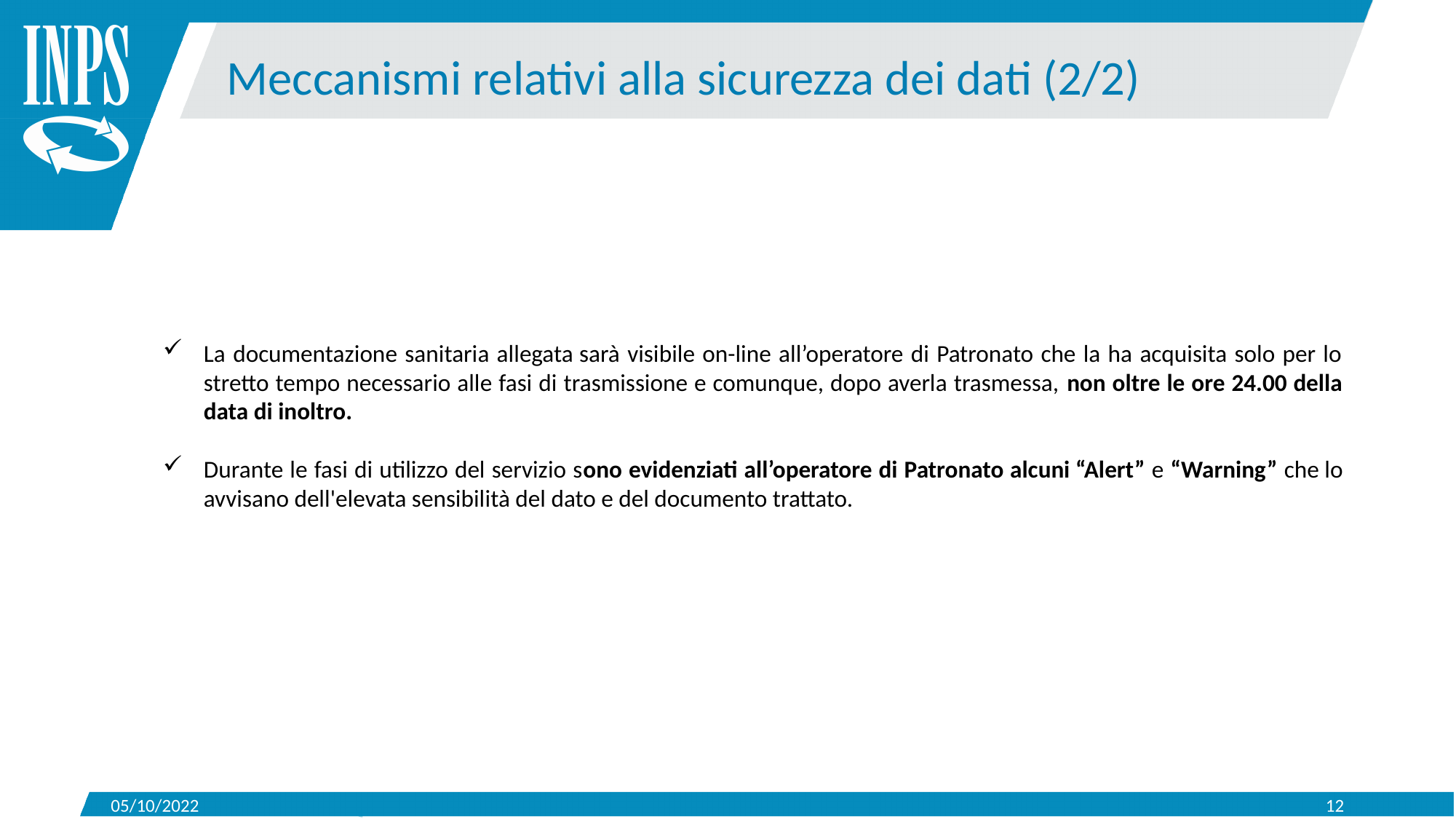

Meccanismi relativi alla sicurezza dei dati (2/2)

La documentazione sanitaria allegata sarà visibile on-line all’operatore di Patronato che la ha acquisita solo per lo stretto tempo necessario alle fasi di trasmissione e comunque, dopo averla trasmessa, non oltre le ore 24.00 della data di inoltro.

Durante le fasi di utilizzo del servizio sono evidenziati all’operatore di Patronato alcuni “Alert” e “Warning” che lo avvisano dell'elevata sensibilità del dato e del documento trattato.

05/10/2022

12